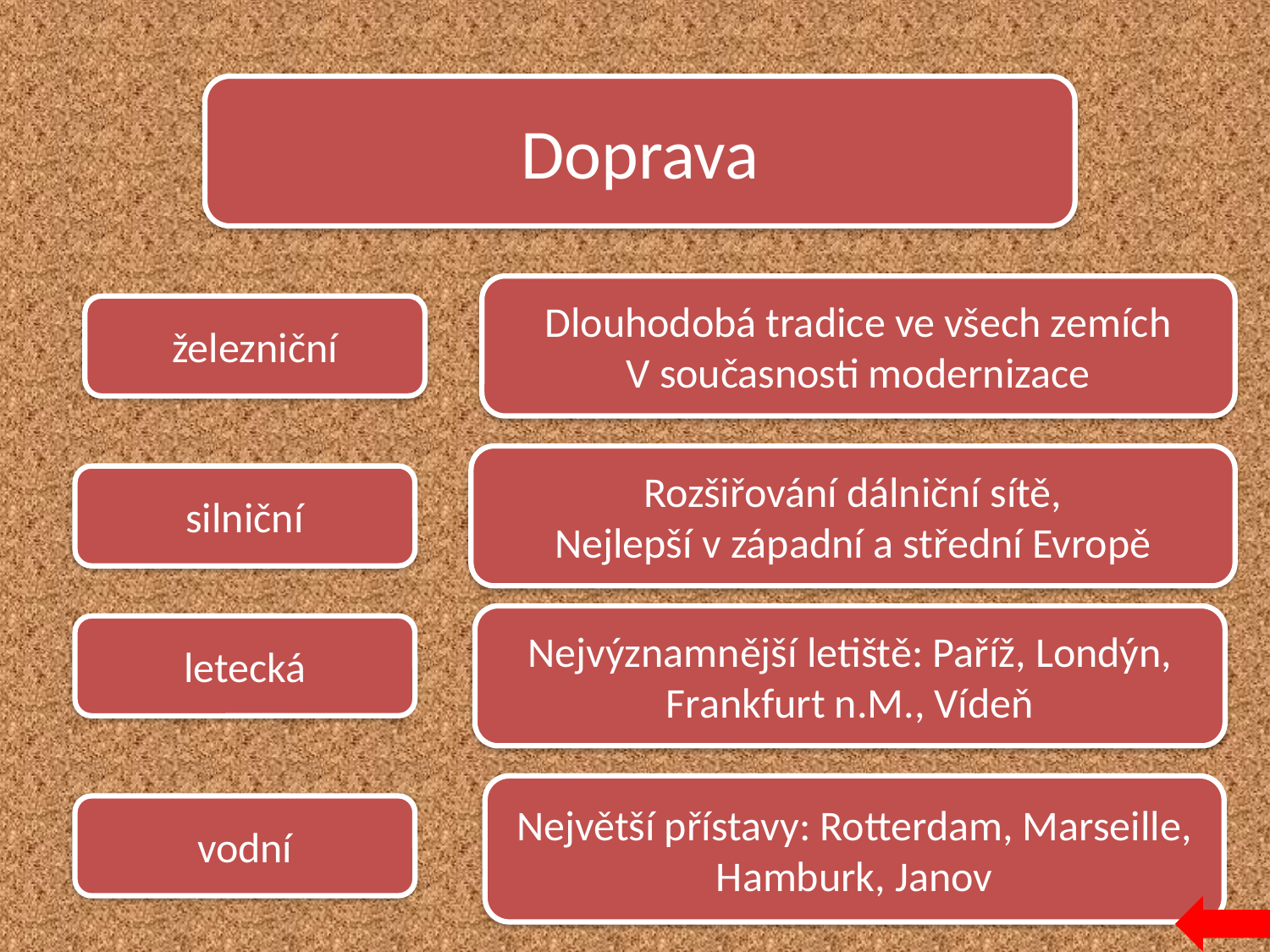

Doprava
Dlouhodobá tradice ve všech zemích
V současnosti modernizace
železniční
Rozšiřování dálniční sítě,
Nejlepší v západní a střední Evropě
silniční
Nejvýznamnější letiště: Paříž, Londýn,
Frankfurt n.M., Vídeň
letecká
Největší přístavy: Rotterdam, Marseille, Hamburk, Janov
vodní